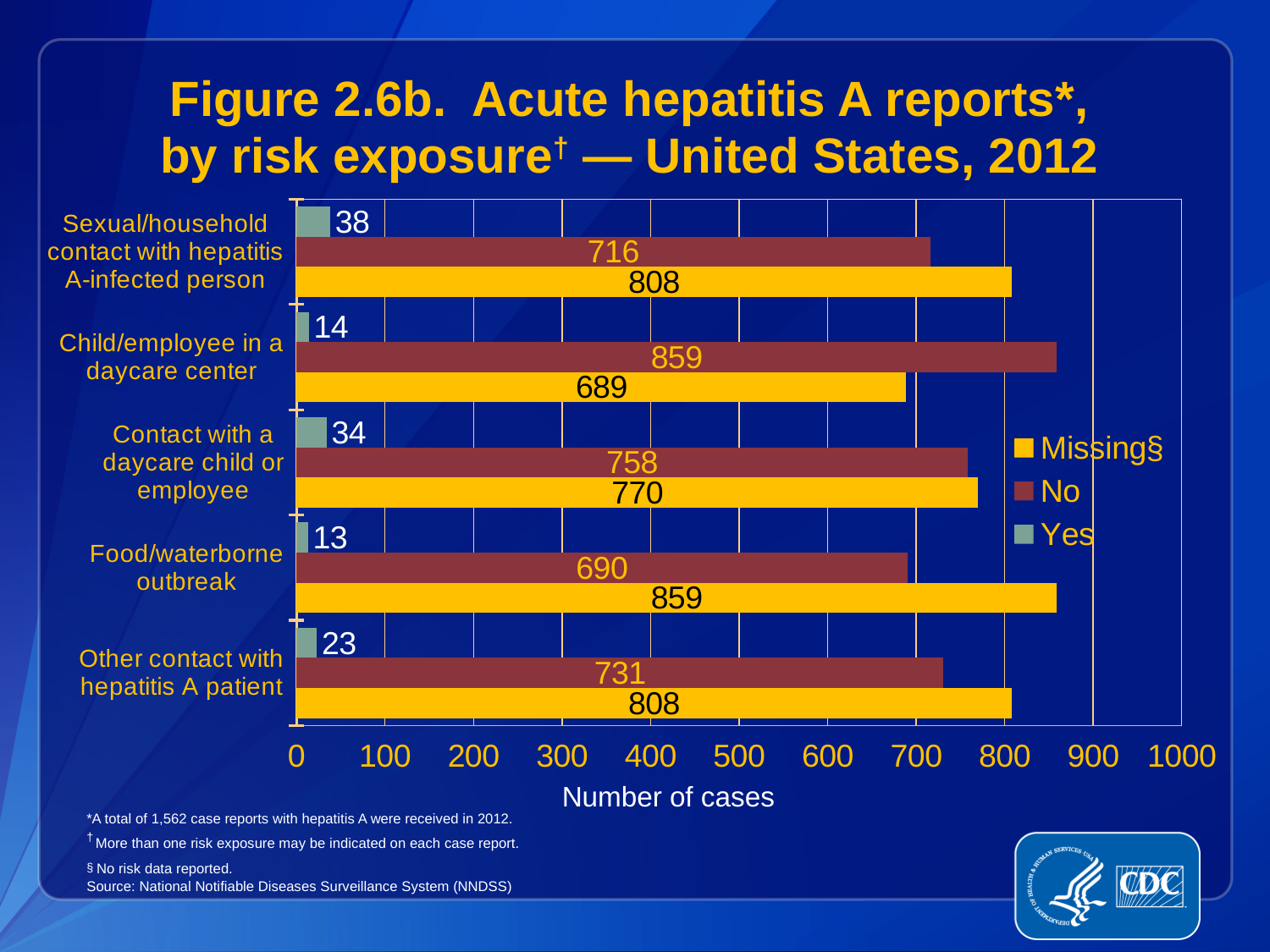

Figure 2.6b.  Acute hepatitis A reports*,
by risk exposure† — United States, 2012

### Chart

| Category | Yes | No | Missing§ |
|---|---|---|---|
| Sexual/household contact with hepatitis A-infected person | 38.0 | 716.0 | 808.0 |
| Child/employee in a daycare center | 14.0 | 859.0 | 689.0 |
| Contact with a daycare child or employee | 34.0 | 758.0 | 770.0 |
| Food/waterborne outbreak | 13.0 | 690.0 | 859.0 |
| Other contact with hepatitis A patient | 23.0 | 731.0 | 808.0 |
Number of cases
*A total of 1,562 case reports with hepatitis A were received in 2012.
† More than one risk exposure may be indicated on each case report.
§ No risk data reported.
Source: National Notifiable Diseases Surveillance System (NNDSS)